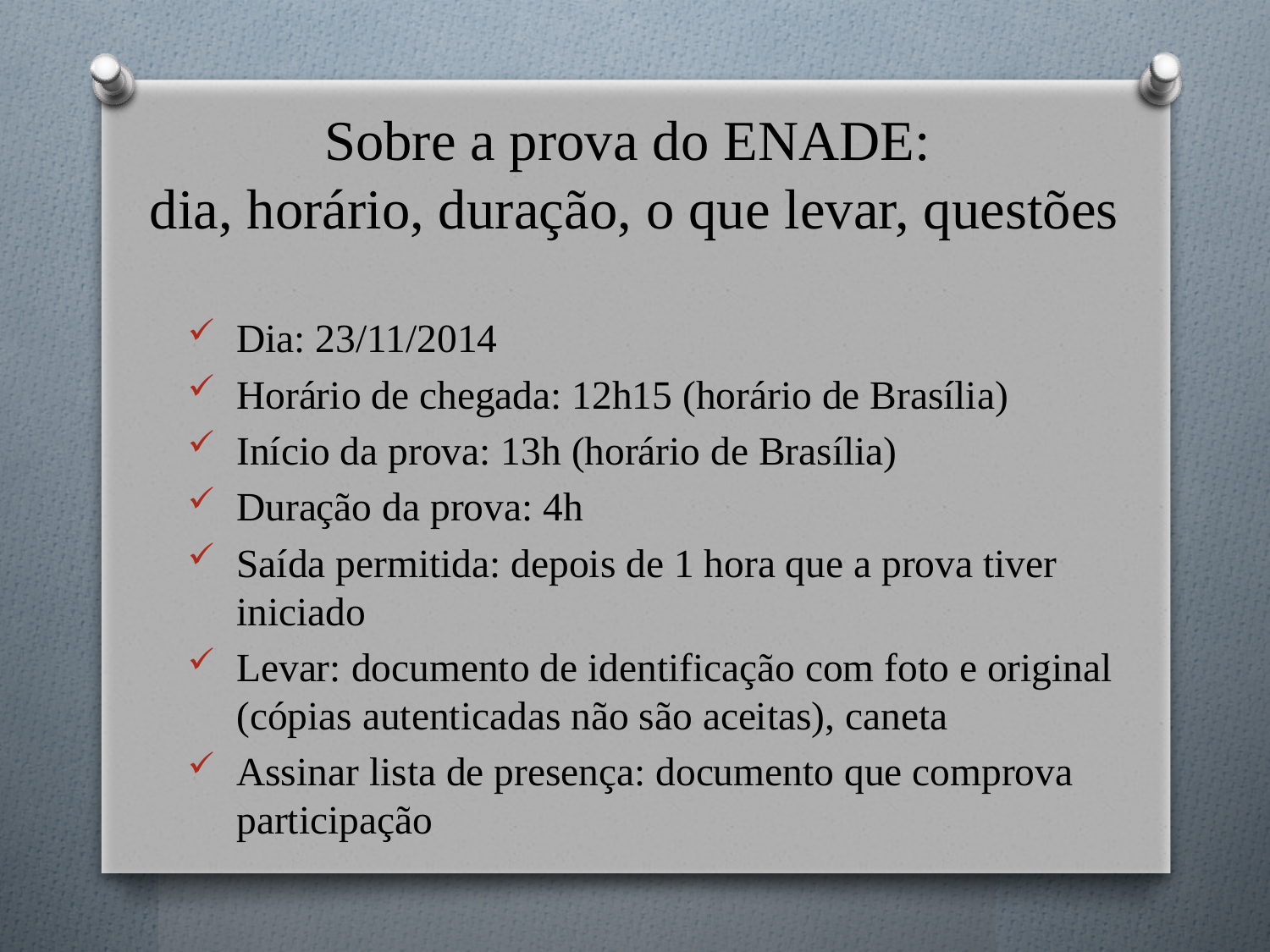

Sobre a prova do ENADE:
dia, horário, duração, o que levar, questões
Dia: 23/11/2014
Horário de chegada: 12h15 (horário de Brasília)
Início da prova: 13h (horário de Brasília)
Duração da prova: 4h
Saída permitida: depois de 1 hora que a prova tiver iniciado
Levar: documento de identificação com foto e original (cópias autenticadas não são aceitas), caneta
Assinar lista de presença: documento que comprova participação